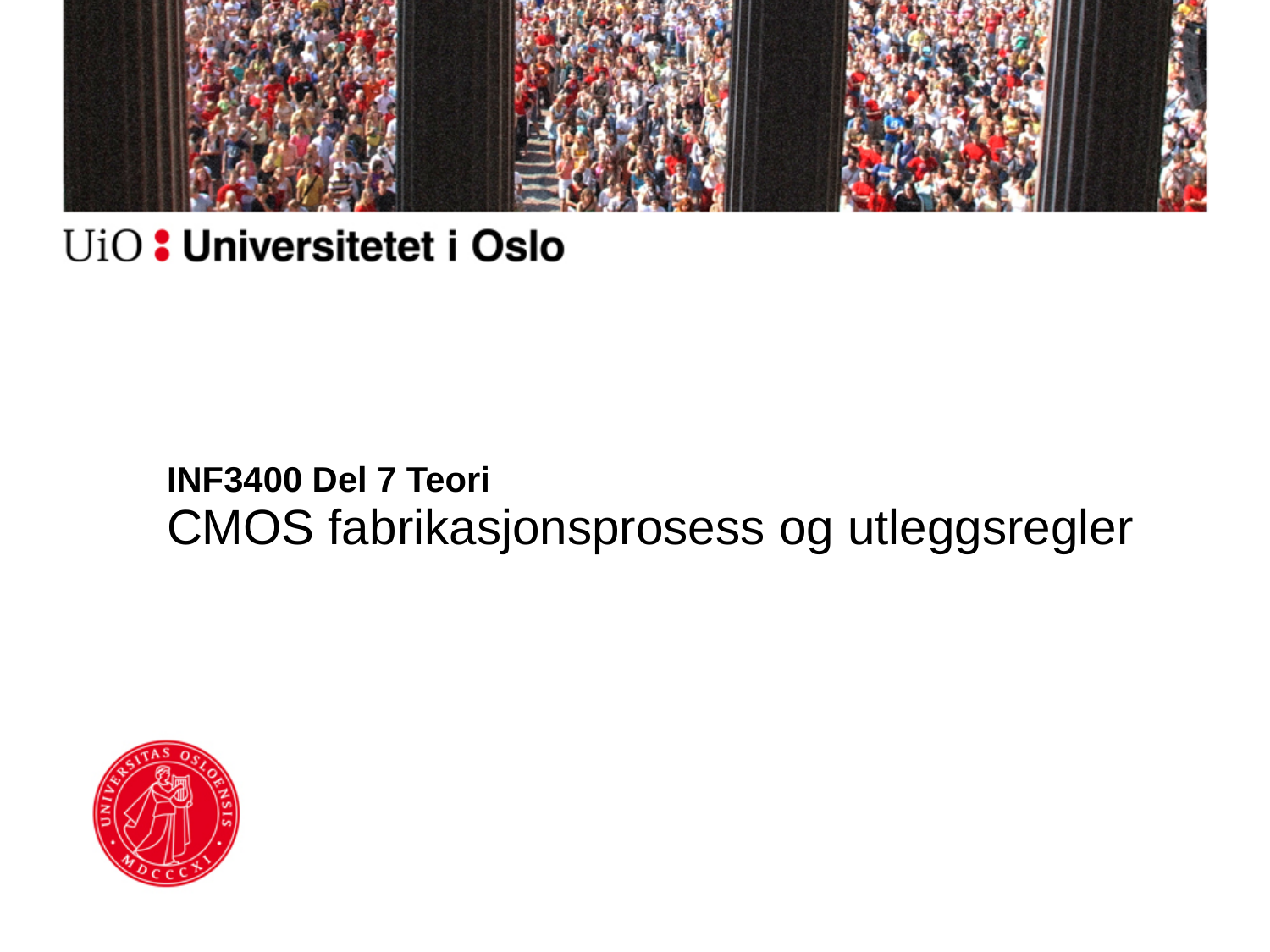

# INF3400 Del 7 Teori
CMOS fabrikasjonsprosess og utleggsregler